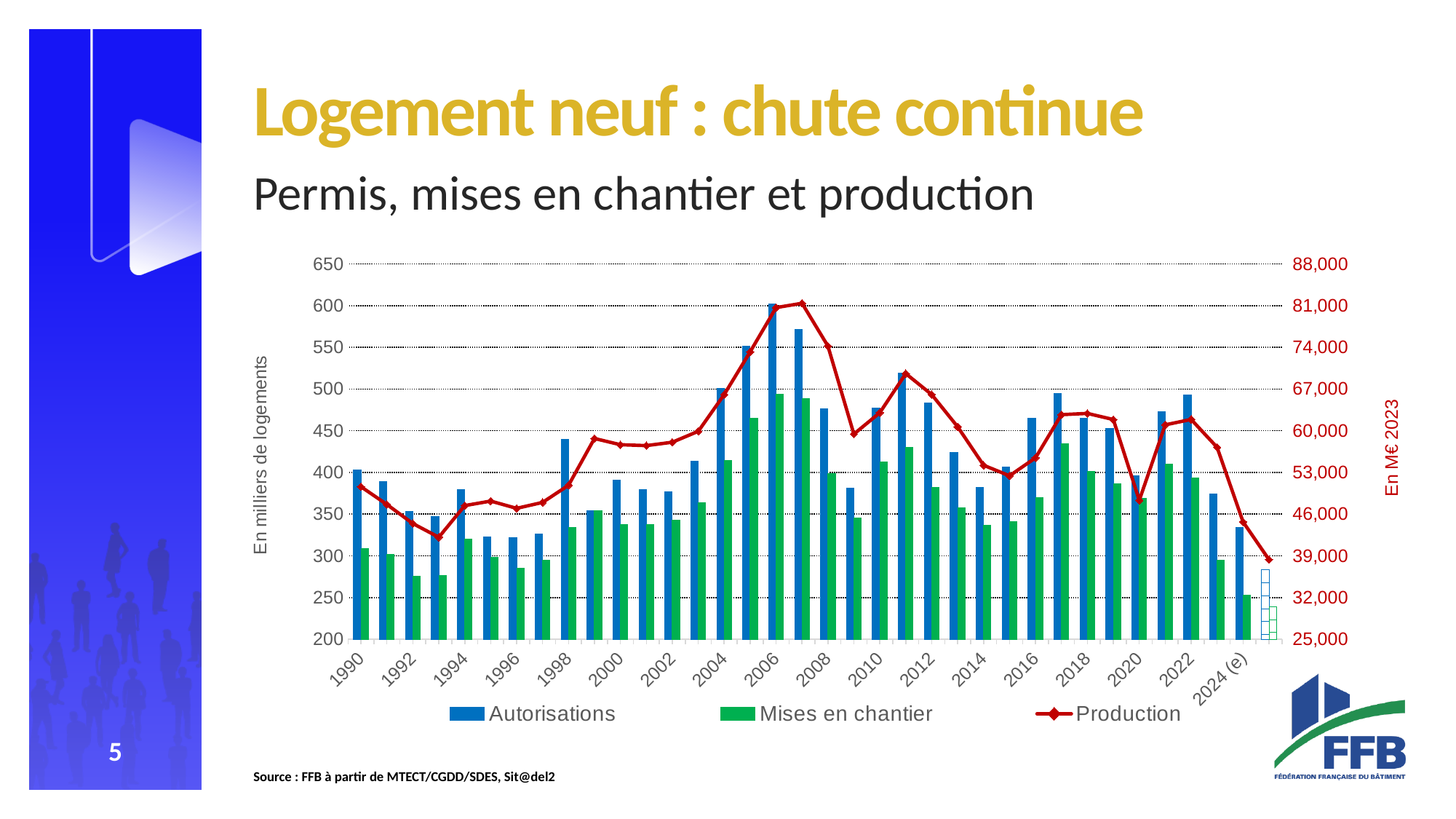

#
Logement neuf : chute continue
Permis, mises en chantier et production

### Chart

| Category | Autorisations | Mises en chantier |  |
|---|---|---|---|
| 1990 | 402.9999999999999 | 308.80000000000007 | 50596.97243413547 |
| 1991 | 389.0 | 301.7 | 47610.57071892401 |
| 1992 | 353.0 | 275.4 | 44409.72148478634 |
| 1993 | 347.1 | 276.7 | 42110.540000191606 |
| 1994 | 379.1 | 320.0 | 47427.5749215693 |
| 1995 | 322.8 | 298.6 | 48185.889530990404 |
| 1996 | 321.4 | 285.2 | 46964.2169623625 |
| 1997 | 326.20000000000005 | 294.3 | 47960.899665245386 |
| 1998 | 439.5 | 334.1000000000001 | 50845.871591018935 |
| 1999 | 354.1 | 354.1000000000001 | 58698.46291784188 |
| 2000 | 390.989 | 337.634 | 57648.97858853154 |
| 2001 | 379.591 | 337.166 | 57499.20216258157 |
| 2002 | 376.785 | 342.397 | 58067.51333558516 |
| 2003 | 413.869 | 363.94 | 59904.854062215425 |
| 2004 | 500.373 | 414.446 | 66062.2790833649 |
| 2005 | 551.721 | 464.911 | 73239.28188221664 |
| 2006 | 602.392 | 493.819 | 80665.37773014489 |
| 2007 | 571.544 | 488.871 | 81392.93596998039 |
| 2008 | 476.561 | 398.373 | 74215.34579095643 |
| 2009 | 381.054 | 345.646 | 59433.876293226494 |
| 2010 | 477.556 | 412.228 | 63028.70153174433 |
| 2011 | 518.663 | 430.441 | 69584.87386487679 |
| 2012 | 483.136 | 382.297 | 66073.73432994334 |
| 2013 | 423.914 | 357.865 | 60662.2194109082 |
| 2014 | 382.01 | 336.895 | 54202.503733585225 |
| 2015 | 406.094 | 340.986 | 52433.89330924663 |
| 2016 | 465.381 | 369.594 | 55452.63908181555 |
| 2017 | 494.592 | 434.166 | 62696.836018352835 |
| 2018 | 464.865 | 400.898 | 62905.0806001799 |
| 2019 | 452.557 | 386.144 | 61882.14108512234 |
| 2020 | 396.267 | 368.638 | 48308.32323285391 |
| 2021 | 473.148 | 410.191 | 60983.30411328387 |
| 2022 | 492.528 | 392.989 | 61896.085412531385 |
| 2023 | 374.024 | 294.973 | 57213.02552129618 |
| 2024 (e) | 334.404 | 253.1 | 44690.01993509738 |
| 2025 (p) | 283.195 | 238.958 | 38347.017105642844 |
Source : FFB à partir de MTECT/CGDD/SDES, Sit@del2